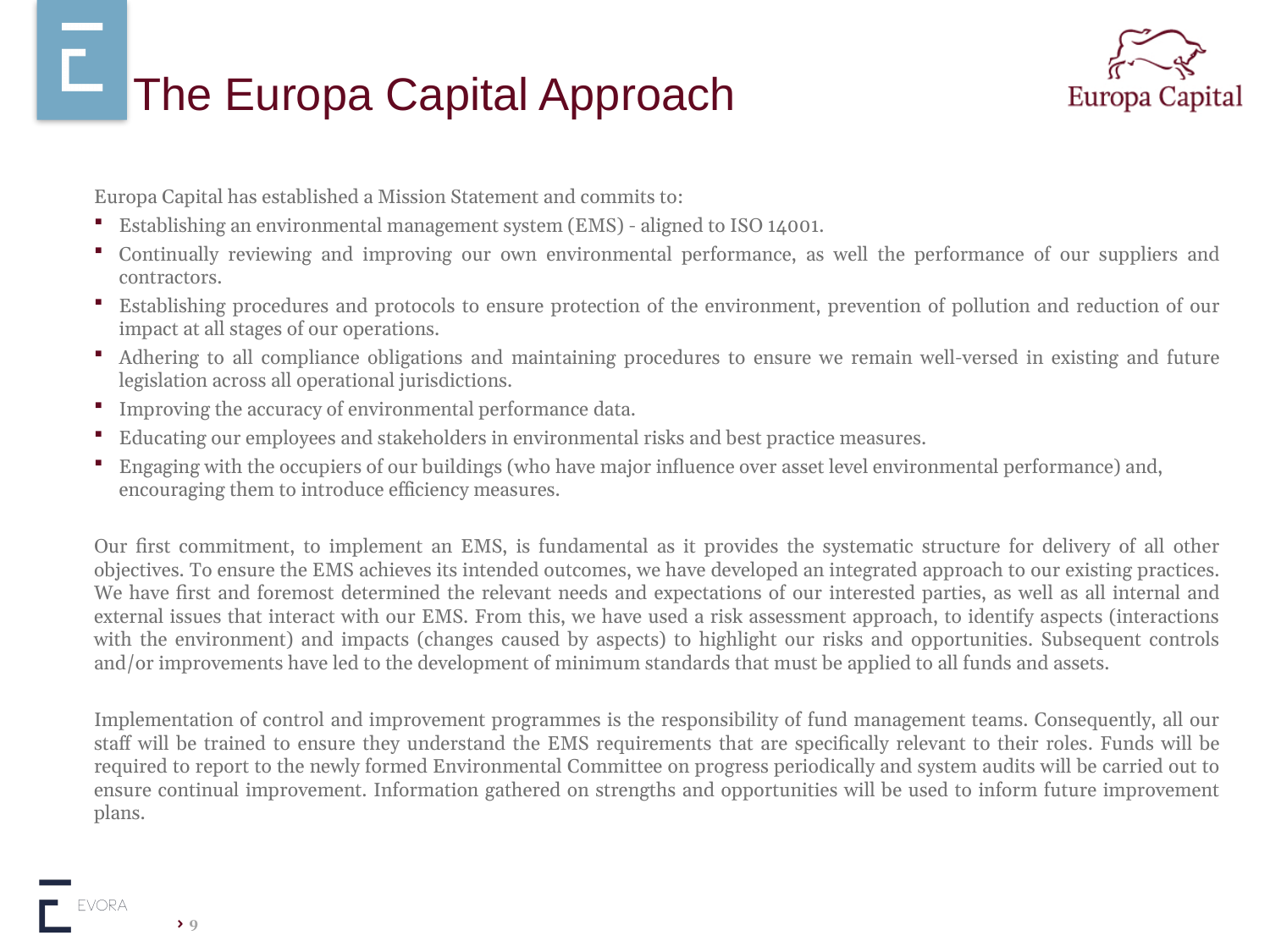

# The Europa Capital Approach
Europa Capital has established a Mission Statement and commits to:
Establishing an environmental management system (EMS) - aligned to ISO 14001.
Continually reviewing and improving our own environmental performance, as well the performance of our suppliers and contractors.
Establishing procedures and protocols to ensure protection of the environment, prevention of pollution and reduction of our impact at all stages of our operations.
Adhering to all compliance obligations and maintaining procedures to ensure we remain well-versed in existing and future legislation across all operational jurisdictions.
Improving the accuracy of environmental performance data.
Educating our employees and stakeholders in environmental risks and best practice measures.
Engaging with the occupiers of our buildings (who have major influence over asset level environmental performance) and, encouraging them to introduce efficiency measures.

Our first commitment, to implement an EMS, is fundamental as it provides the systematic structure for delivery of all other objectives. To ensure the EMS achieves its intended outcomes, we have developed an integrated approach to our existing practices. We have first and foremost determined the relevant needs and expectations of our interested parties, as well as all internal and external issues that interact with our EMS. From this, we have used a risk assessment approach, to identify aspects (interactions with the environment) and impacts (changes caused by aspects) to highlight our risks and opportunities. Subsequent controls and/or improvements have led to the development of minimum standards that must be applied to all funds and assets.

Implementation of control and improvement programmes is the responsibility of fund management teams. Consequently, all our staff will be trained to ensure they understand the EMS requirements that are specifically relevant to their roles. Funds will be required to report to the newly formed Environmental Committee on progress periodically and system audits will be carried out to ensure continual improvement. Information gathered on strengths and opportunities will be used to inform future improvement plans.

9